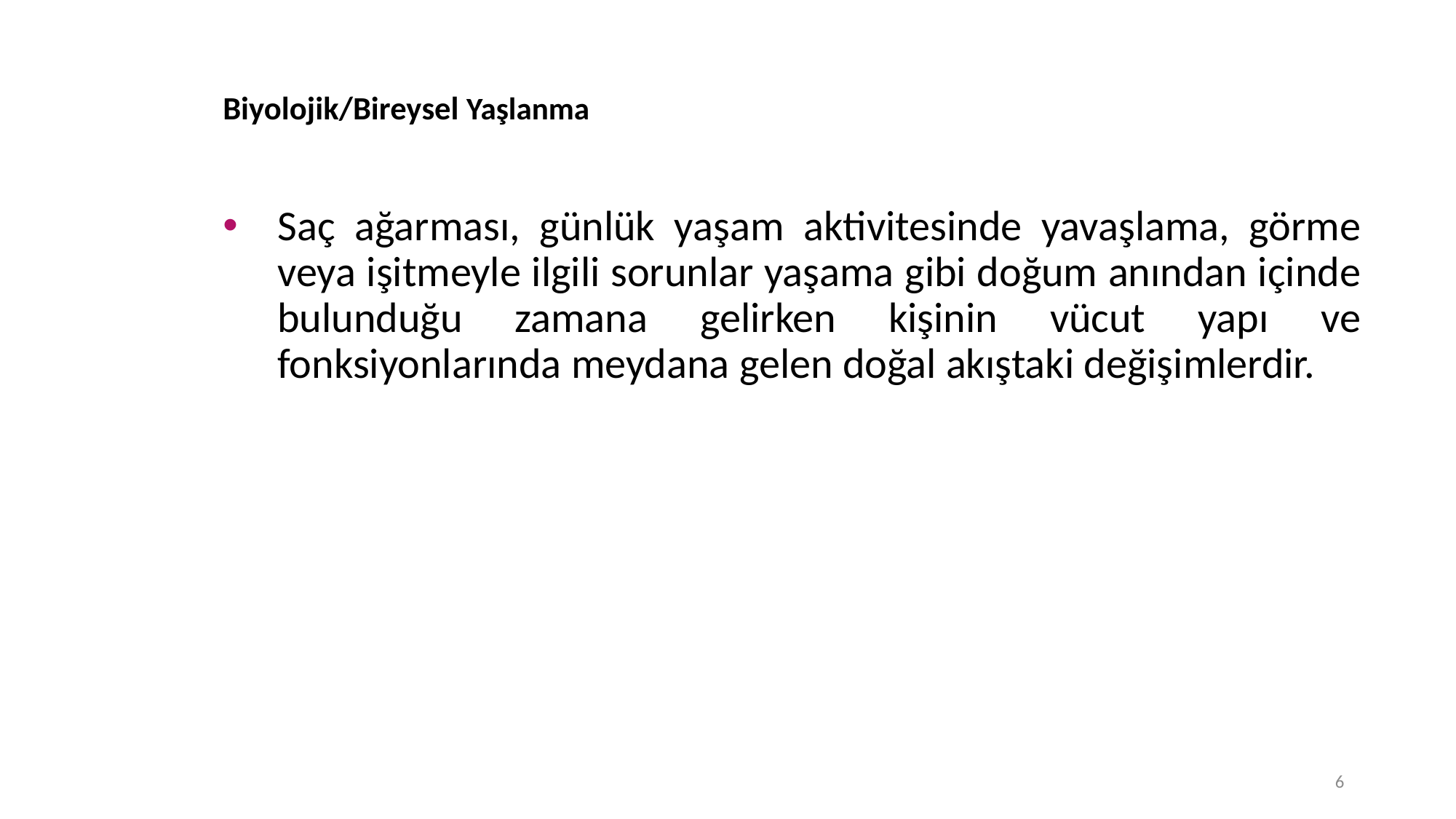

# Biyolojik/Bireysel Yaşlanma

Saç ağarması, günlük yaşam aktivitesinde yavaşlama, görme veya işitmeyle ilgili sorunlar yaşama gibi doğum anından içinde bulunduğu zamana gelirken kişinin vücut yapı ve fonksiyonlarında meydana gelen doğal akıştaki değişimlerdir.

6